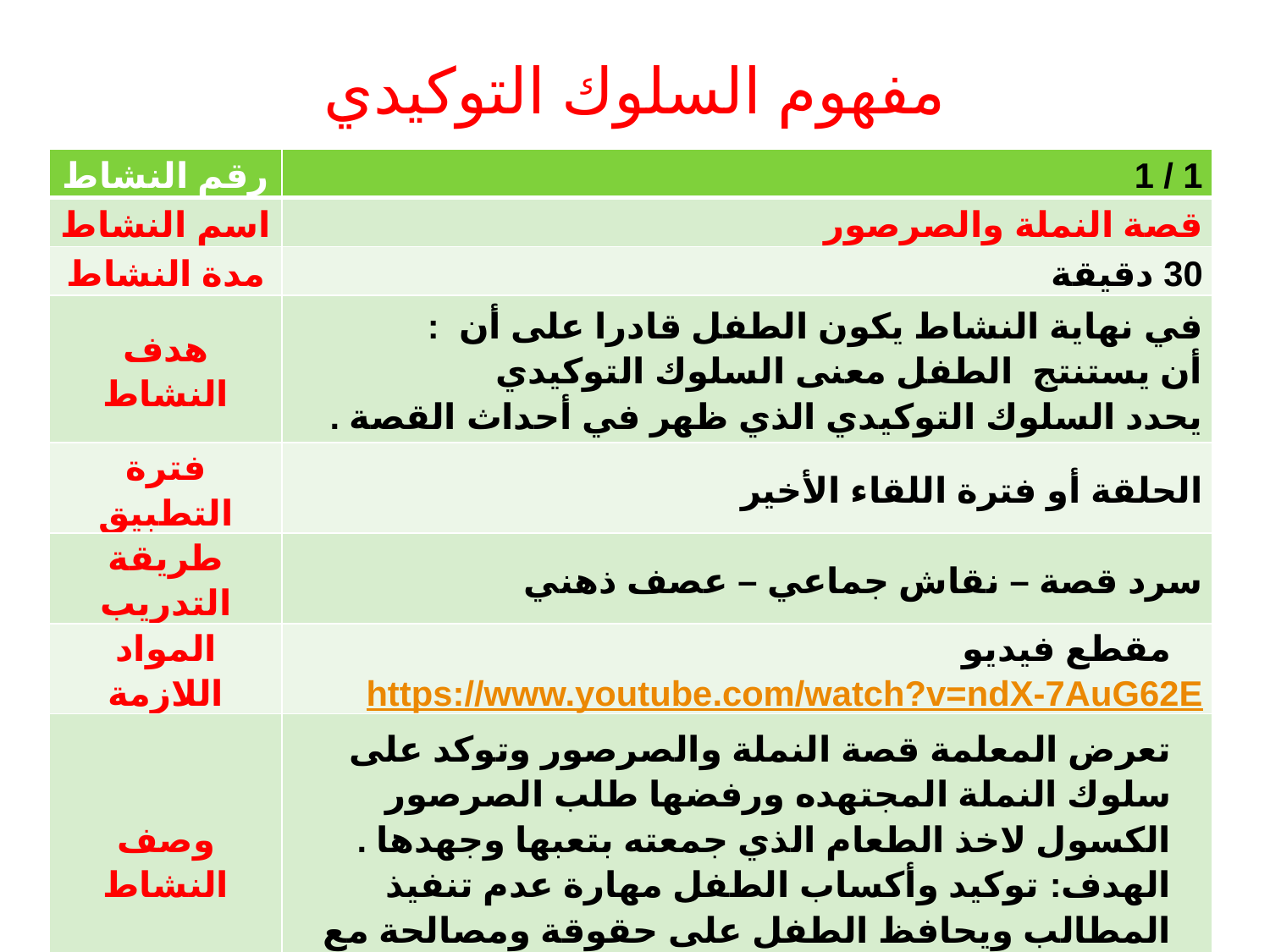

# مفهوم السلوك التوكيدي
| رقم النشاط | 1 / 1 |
| --- | --- |
| اسم النشاط | قصة النملة والصرصور |
| مدة النشاط | 30 دقيقة |
| هدف النشاط | في نهاية النشاط يكون الطفل قادرا على أن : أن يستنتج الطفل معنى السلوك التوكيدي يحدد السلوك التوكيدي الذي ظهر في أحداث القصة . |
| فترة التطبيق | الحلقة أو فترة اللقاء الأخير |
| طريقة التدريب | سرد قصة – نقاش جماعي – عصف ذهني |
| المواد اللازمة | مقطع فيديو https://www.youtube.com/watch?v=ndX-7AuG62E |
| وصف النشاط | تعرض المعلمة قصة النملة والصرصور وتوكد على سلوك النملة المجتهده ورفضها طلب الصرصور الكسول لاخذ الطعام الذي جمعته بتعبها وجهدها . الهدف: توكيد وأكساب الطفل مهارة عدم تنفيذ المطالب ويحافظ الطفل على حقوقة ومصالحة مع التاكيد على مفهوم السلوك التوكيدي . |